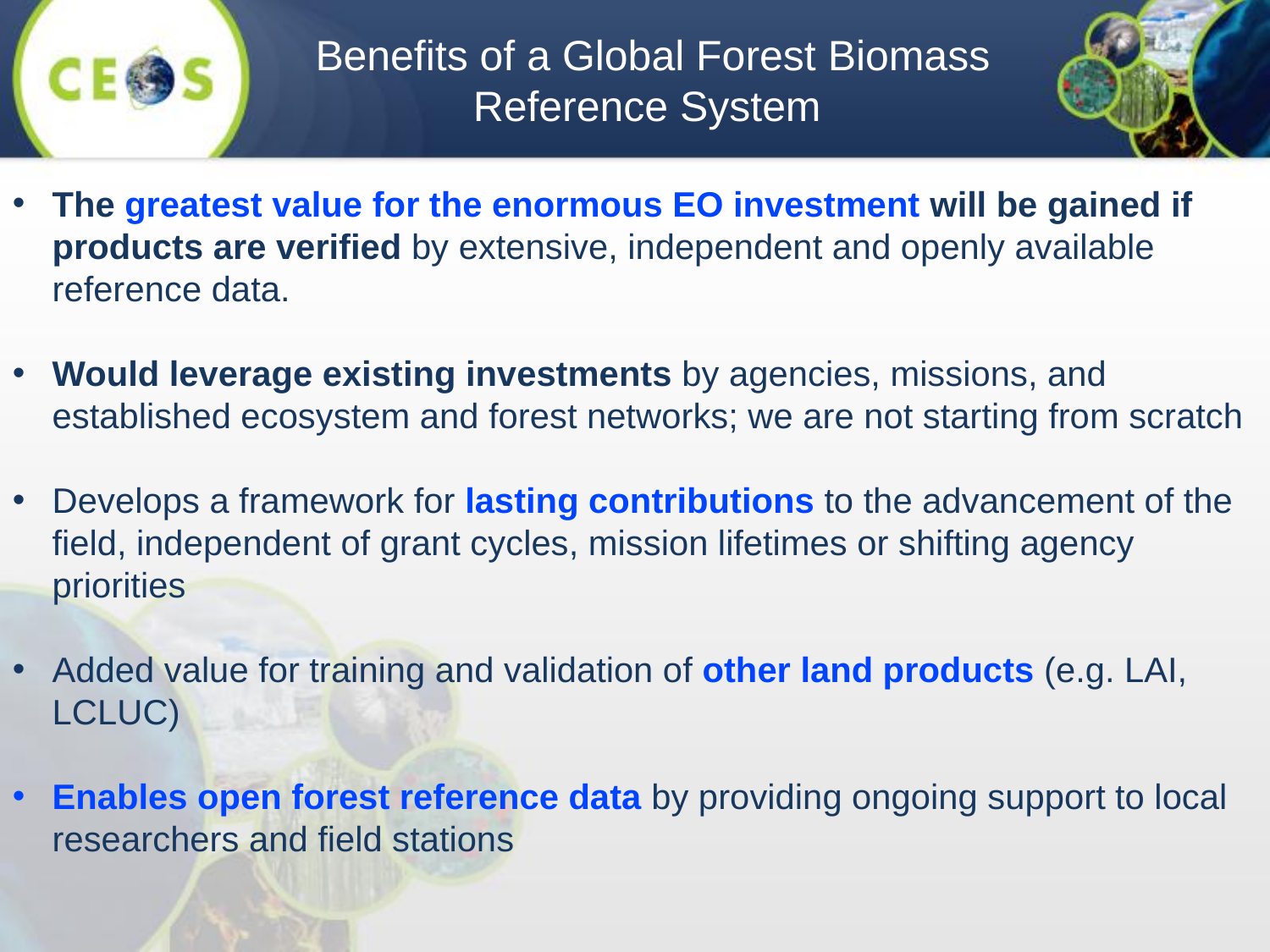

#
Benefits of a Global Forest Biomass Reference System
The greatest value for the enormous EO investment will be gained if products are verified by extensive, independent and openly available reference data.

Would leverage existing investments by agencies, missions, and established ecosystem and forest networks; we are not starting from scratch

Develops a framework for lasting contributions to the advancement of the field, independent of grant cycles, mission lifetimes or shifting agency priorities

Added value for training and validation of other land products (e.g. LAI, LCLUC)

Enables open forest reference data by providing ongoing support to local researchers and field stations